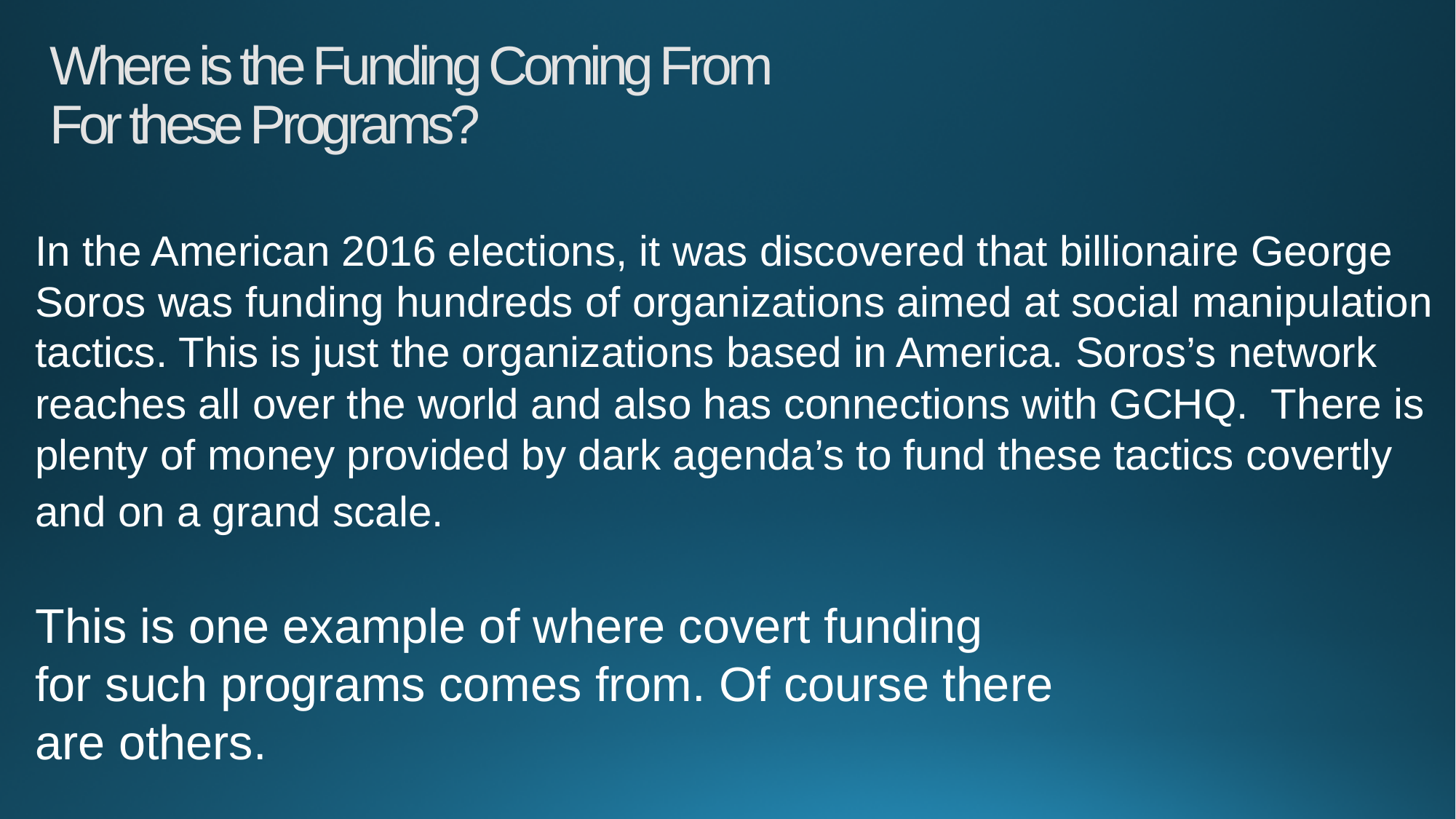

Where is the Funding Coming From
For these Programs?
In the American 2016 elections, it was discovered that billionaire George Soros was funding hundreds of organizations aimed at social manipulation tactics. This is just the organizations based in America. Soros’s network reaches all over the world and also has connections with GCHQ.  There is plenty of money provided by dark agenda’s to fund these tactics covertly and on a grand scale.

This is one example of where covert funding
for such programs comes from. Of course there
are others.